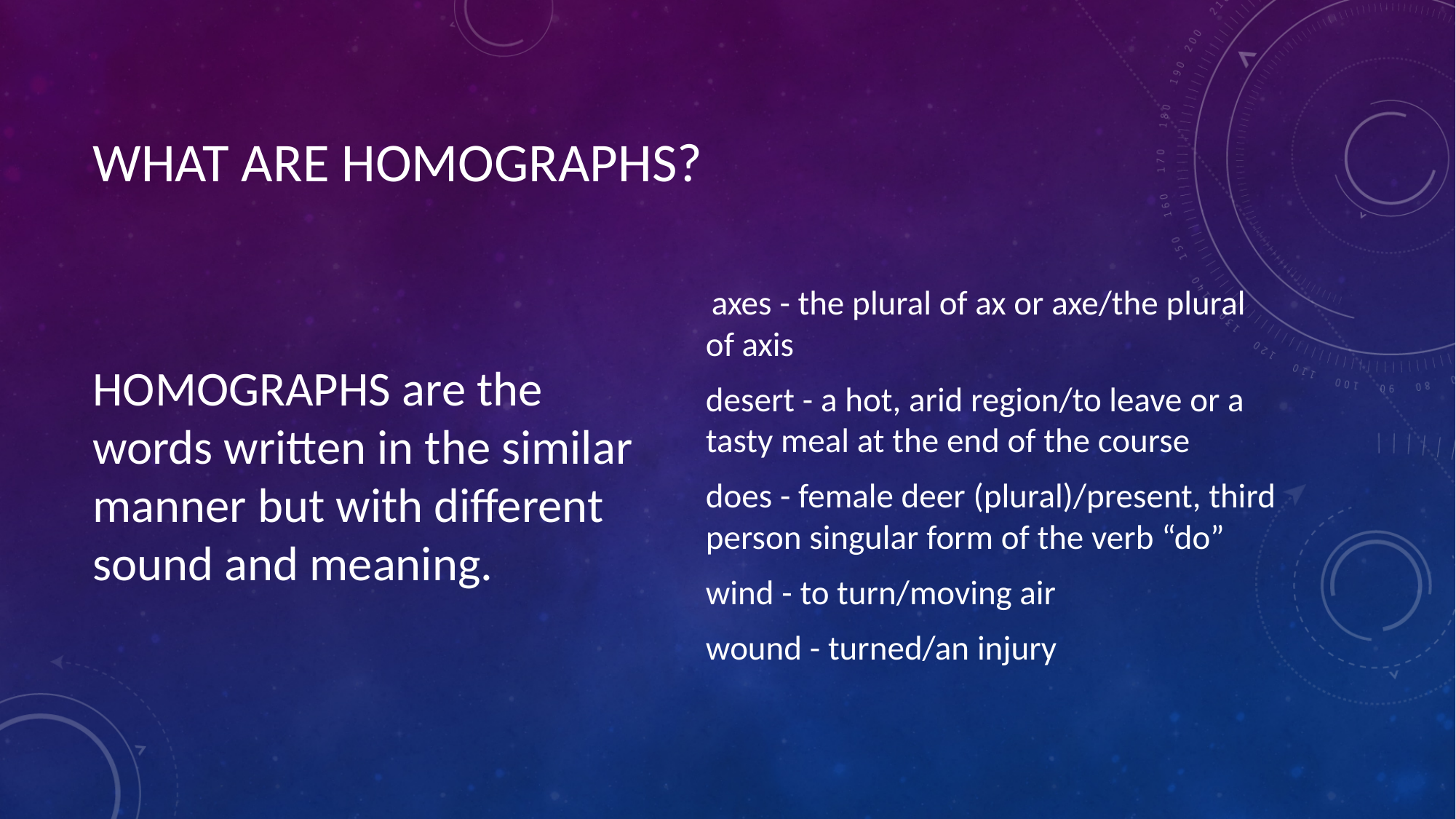

# WHAT ARE HOMOGRAPHS?
HOMOGRAPHS are the words written in the similar manner but with different sound and meaning.
 axes - the plural of ax or axe/the plural of axis
desert - a hot, arid region/to leave or a tasty meal at the end of the course
does - female deer (plural)/present, third person singular form of the verb “do”
wind - to turn/moving air
wound - turned/an injury